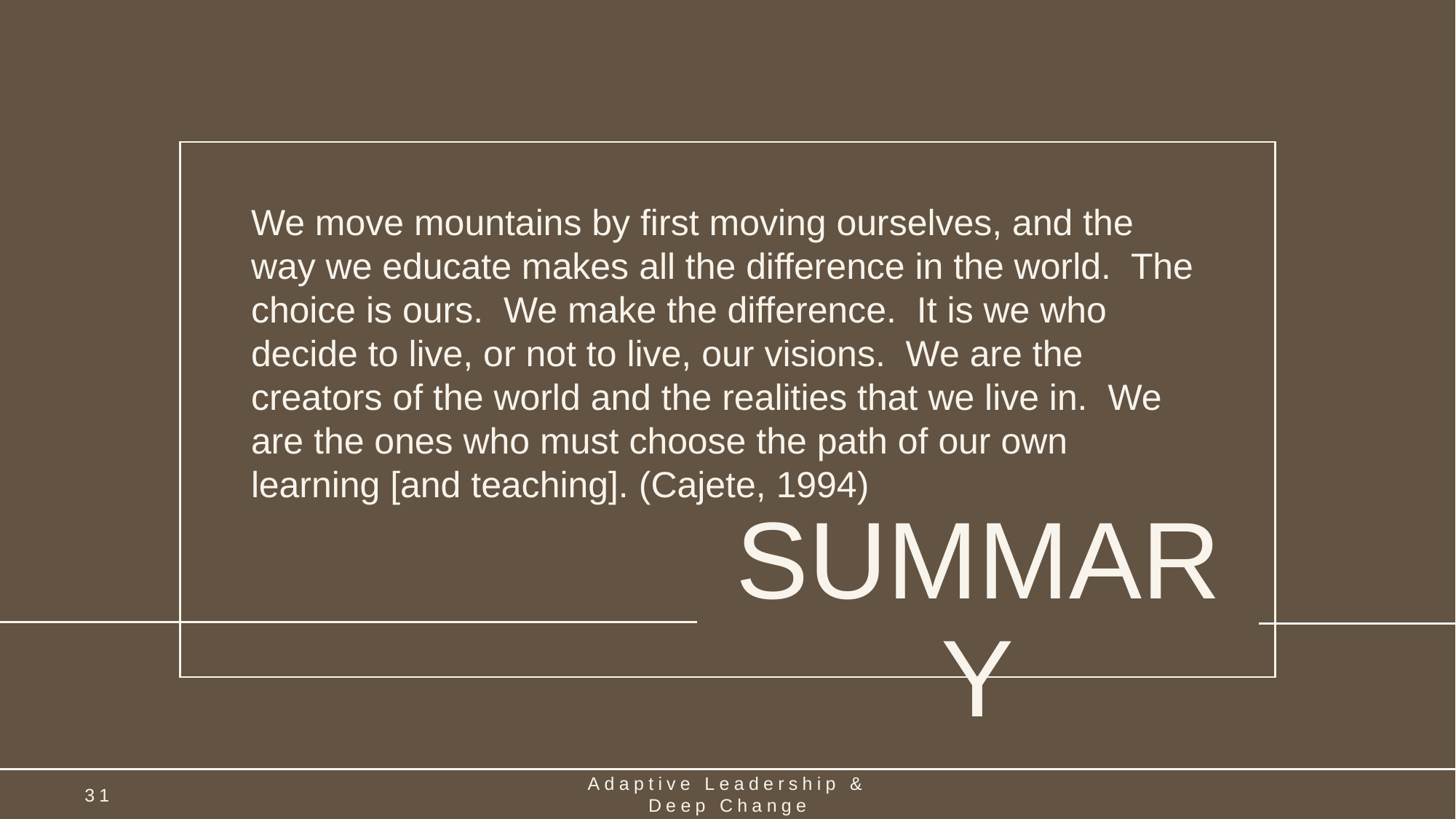

We move mountains by first moving ourselves, and the way we educate makes all the difference in the world.  The choice is ours.  We make the difference.  It is we who decide to live, or not to live, our visions.  We are the creators of the world and the realities that we live in.  We are the ones who must choose the path of our own learning [and teaching]. (Cajete, 1994)
# SUMMARY
31
Adaptive Leadership & Deep Change